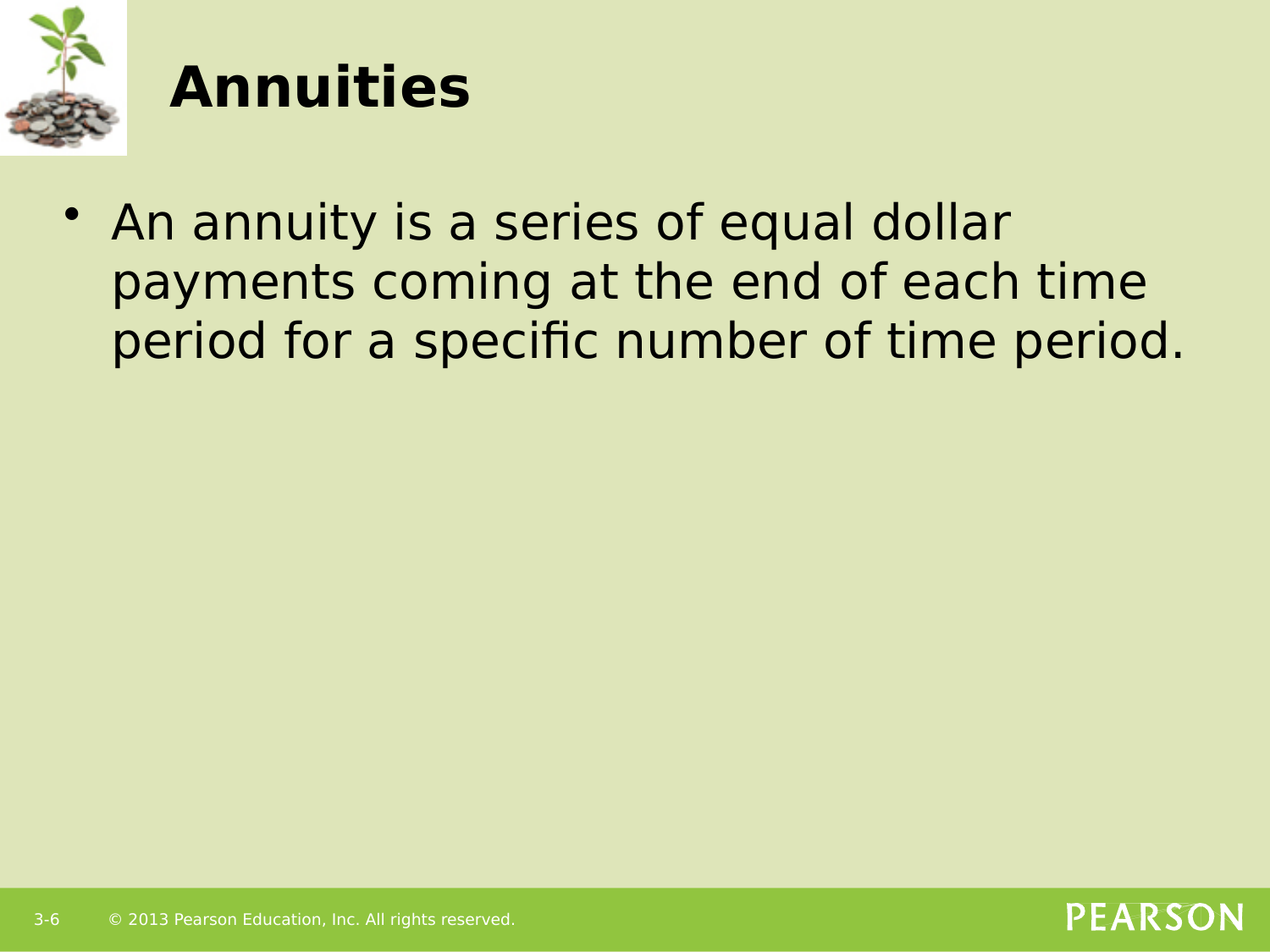

# Annuities
An annuity is a series of equal dollar payments coming at the end of each time period for a specific number of time period.